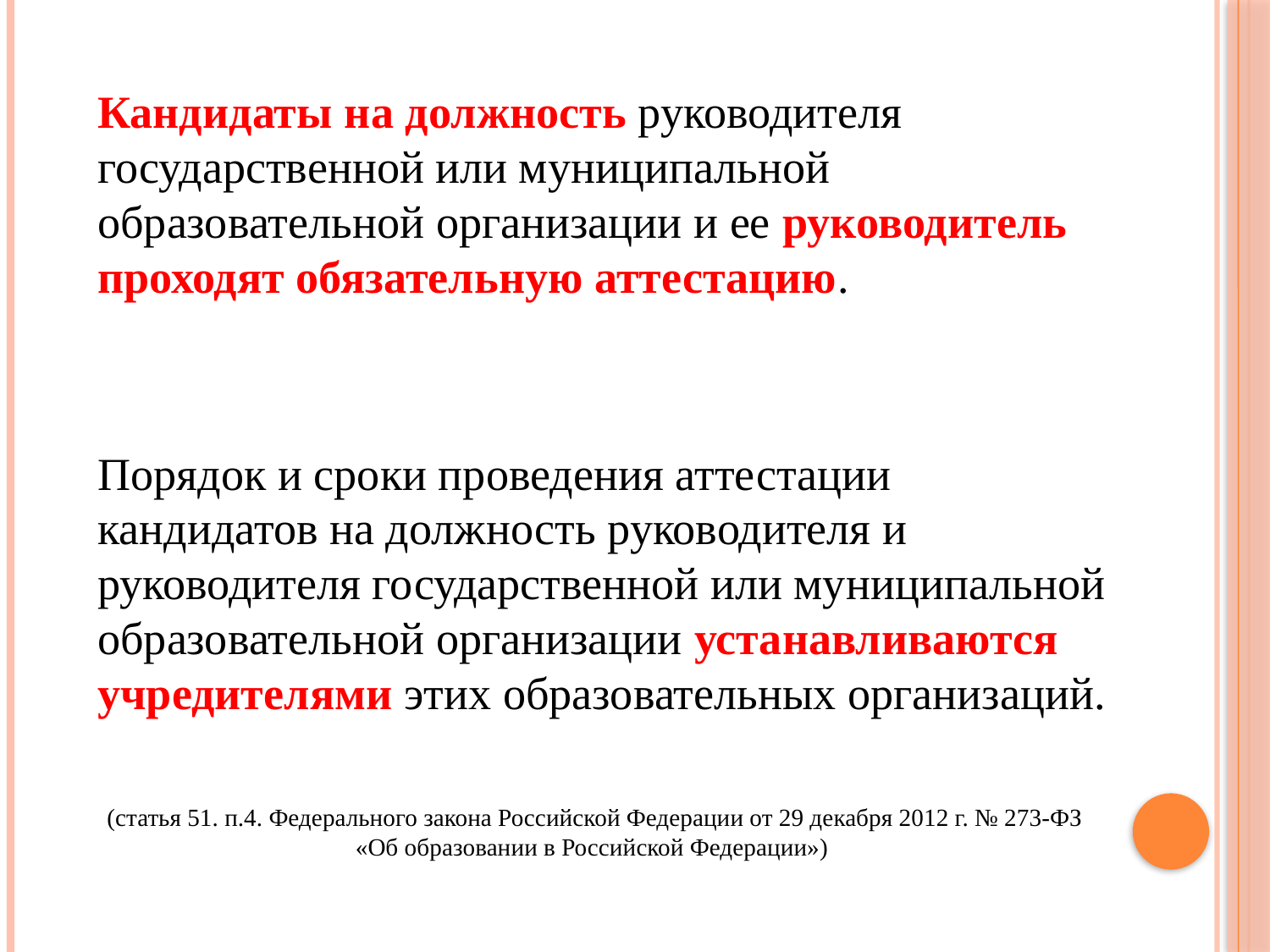

Кандидаты на должность руководителя государственной или муниципальной образовательной организации и ее руководитель проходят обязательную аттестацию.

Порядок и сроки проведения аттестации кандидатов на должность руководителя и руководителя государственной или муниципальной образовательной организации устанавливаются учредителями этих образовательных организаций.
(статья 51. п.4. Федерального закона Российской Федерации от 29 декабря 2012 г. № 273-ФЗ «Об образовании в Российской Федерации»)